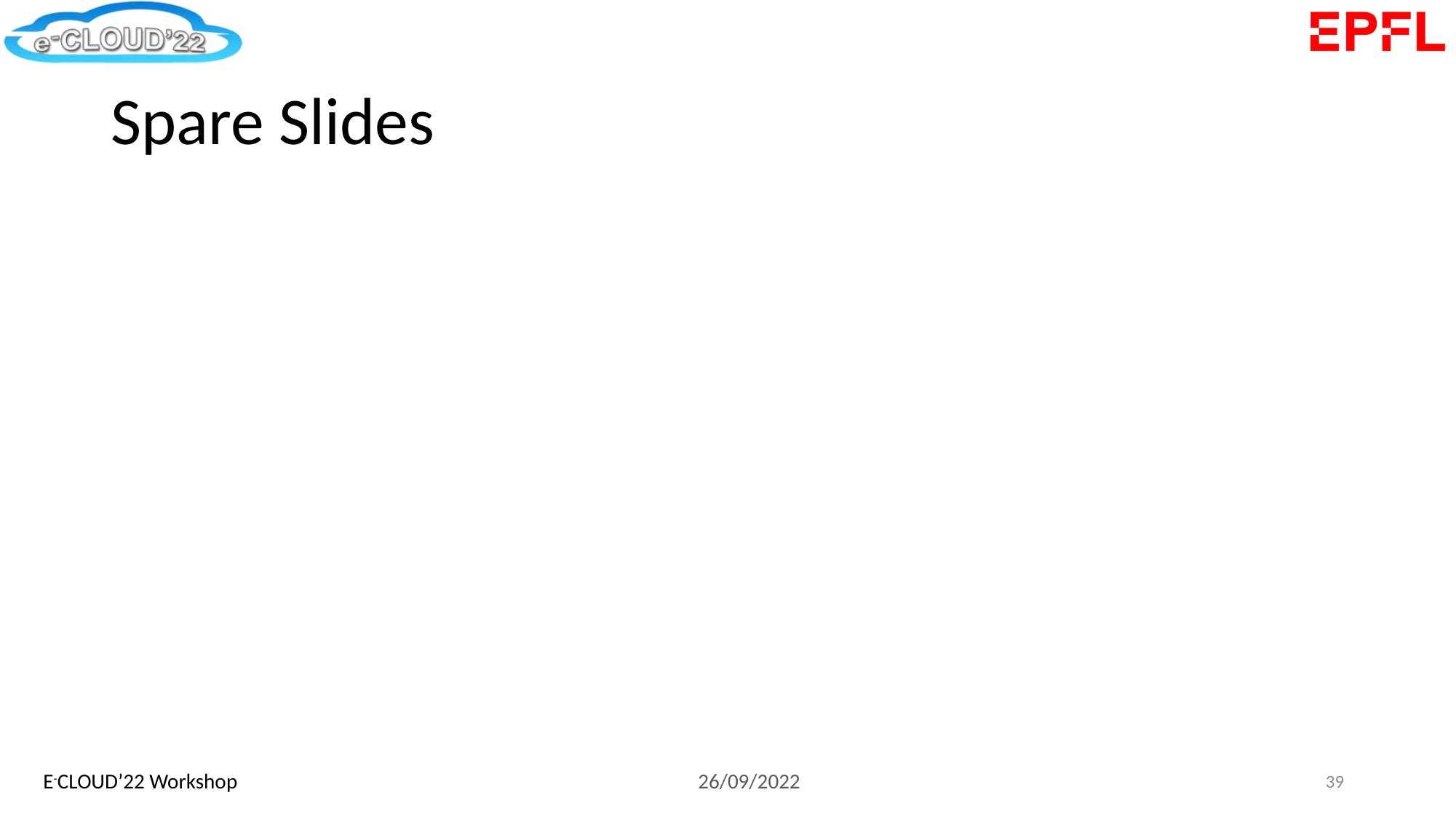

# Spare Slides
39
E-CLOUD’22 Workshop					26/09/2022